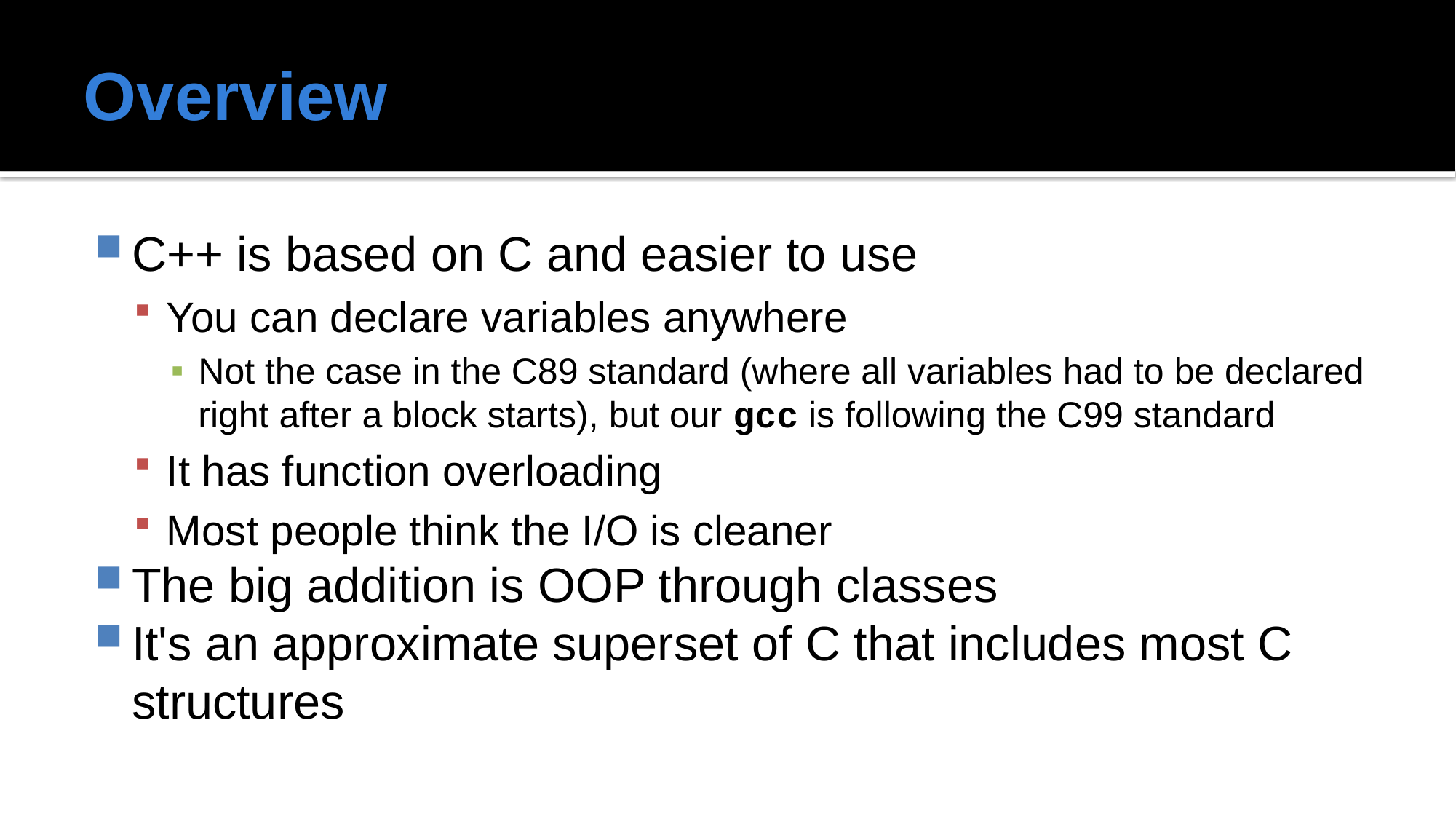

# Overview
C++ is based on C and easier to use
You can declare variables anywhere
Not the case in the C89 standard (where all variables had to be declared right after a block starts), but our gcc is following the C99 standard
It has function overloading
Most people think the I/O is cleaner
The big addition is OOP through classes
It's an approximate superset of C that includes most C structures